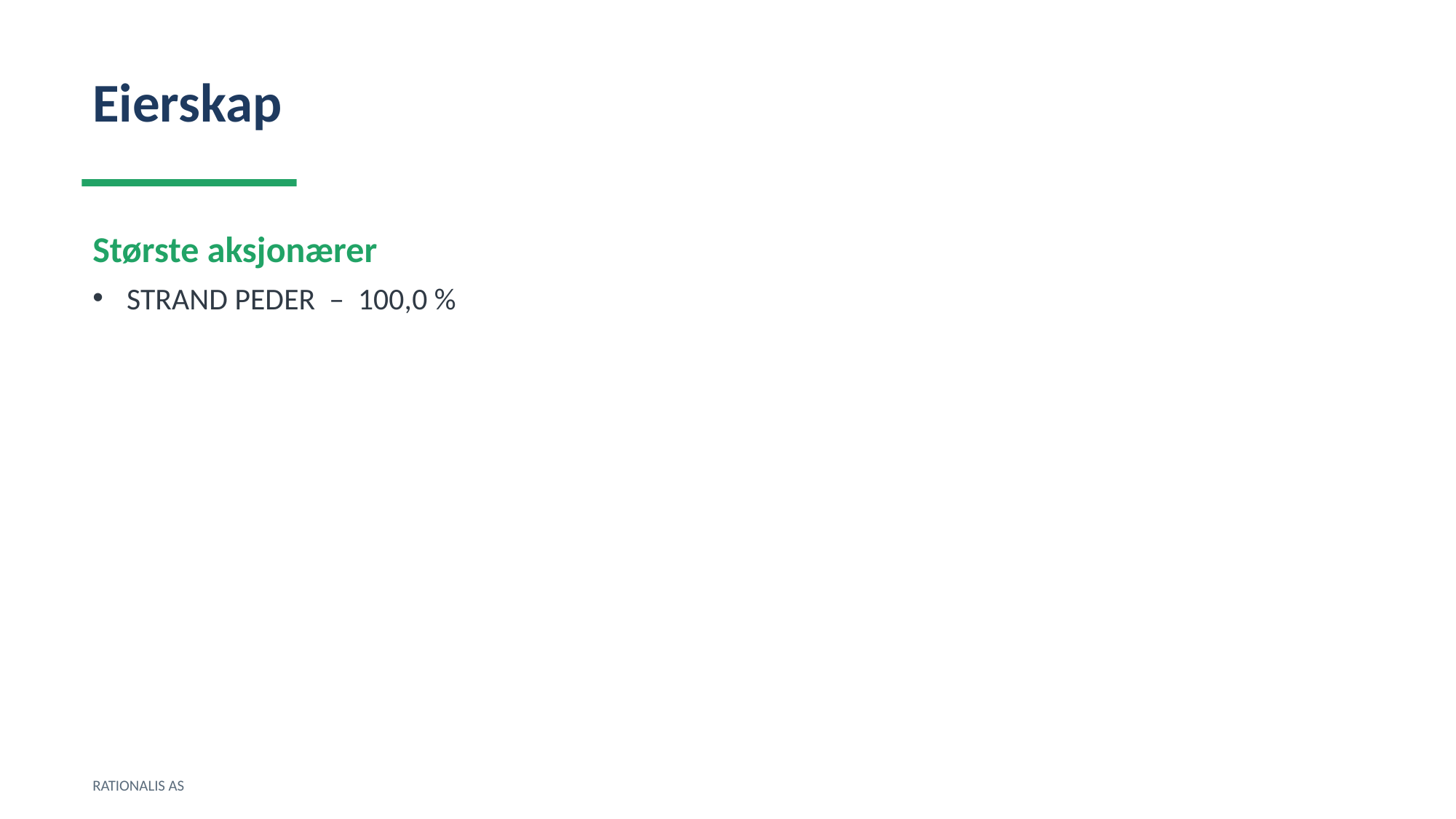

Eierskap

Største aksjonærer
STRAND PEDER  –  100,0 %
RATIONALIS AS